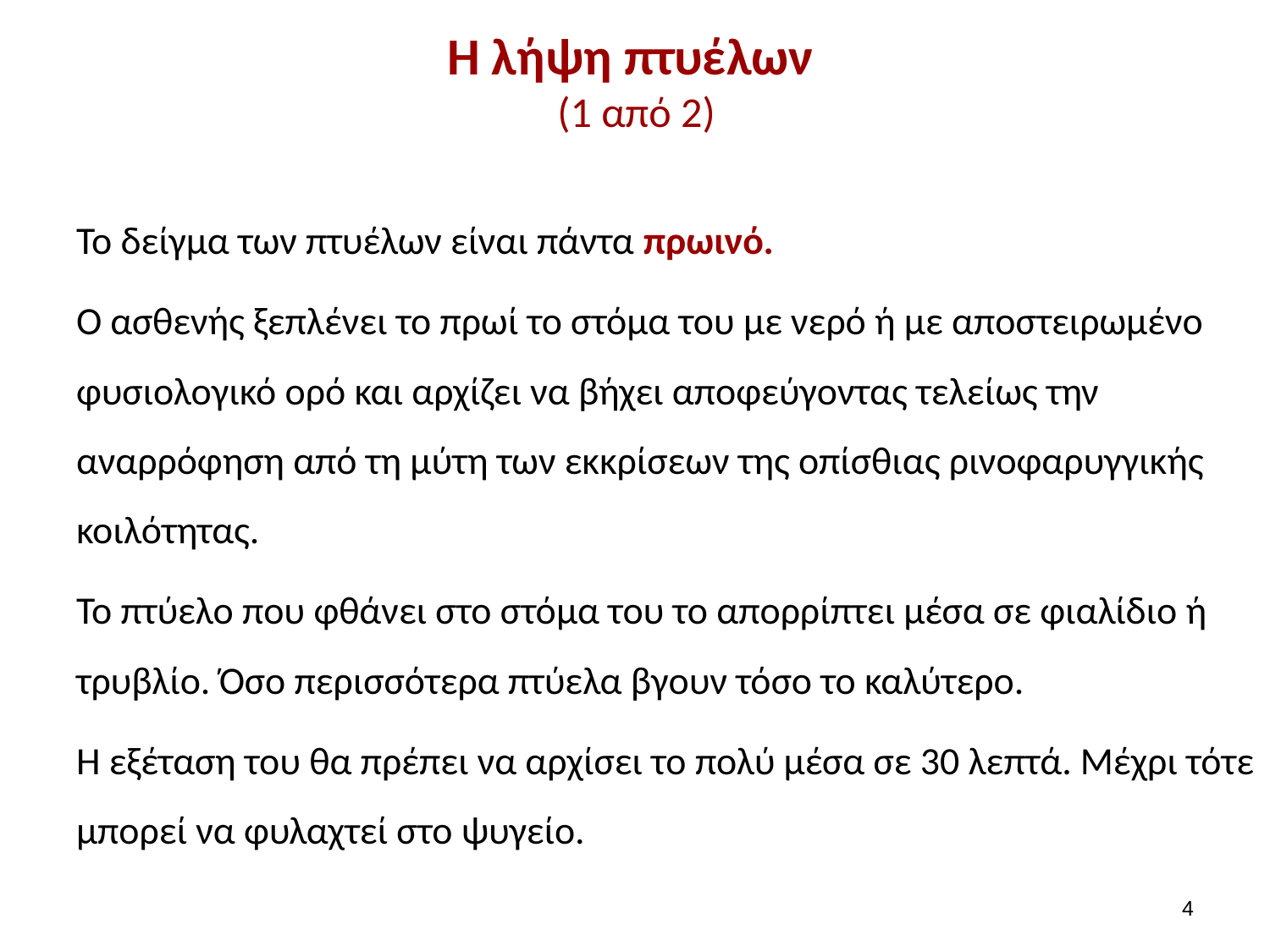

# Η λήψη πτυέλων (1 από 2)
Το δείγμα των πτυέλων είναι πάντα πρωινό.
Ο ασθενής ξεπλένει το πρωί το στόμα του με νερό ή με αποστειρωμένο φυσιολογικό ορό και αρχίζει να βήχει αποφεύγοντας τελείως την αναρρόφηση από τη μύτη των εκκρίσεων της οπίσθιας ρινοφαρυγγικής κοιλότητας.
Το πτύελο που φθάνει στο στόμα του το απορρίπτει μέσα σε φιαλίδιο ή τρυβλίο. Όσο περισσότερα πτύελα βγουν τόσο το καλύτερο.
Η εξέταση του θα πρέπει να αρχίσει το πολύ μέσα σε 30 λεπτά. Μέχρι τότε μπορεί να φυλαχτεί στο ψυγείο.
4